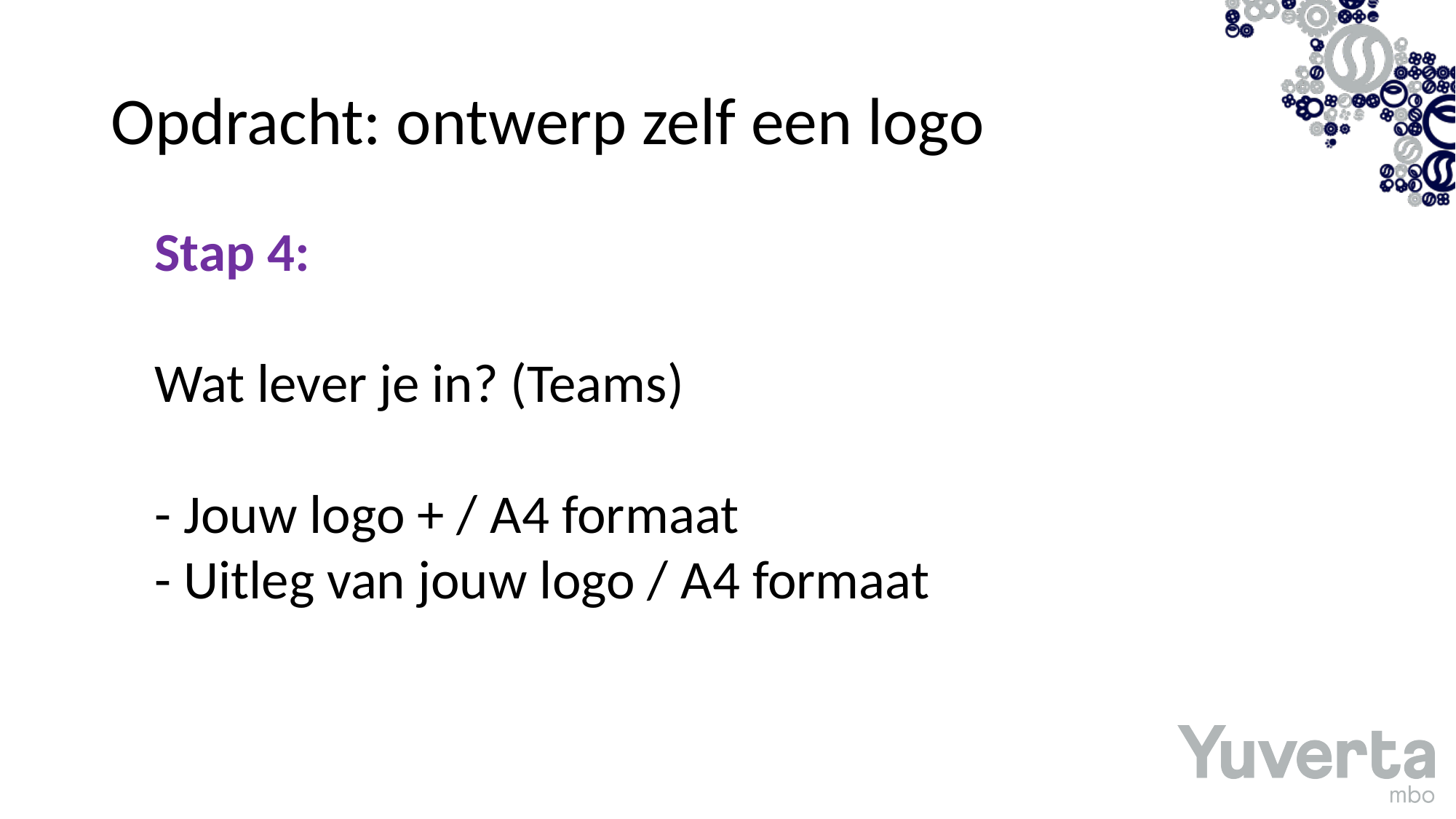

# Opdracht: ontwerp zelf een logo
Stap 4:

Wat lever je in? (Teams)

- Jouw logo + / A4 formaat
- Uitleg van jouw logo / A4 formaat